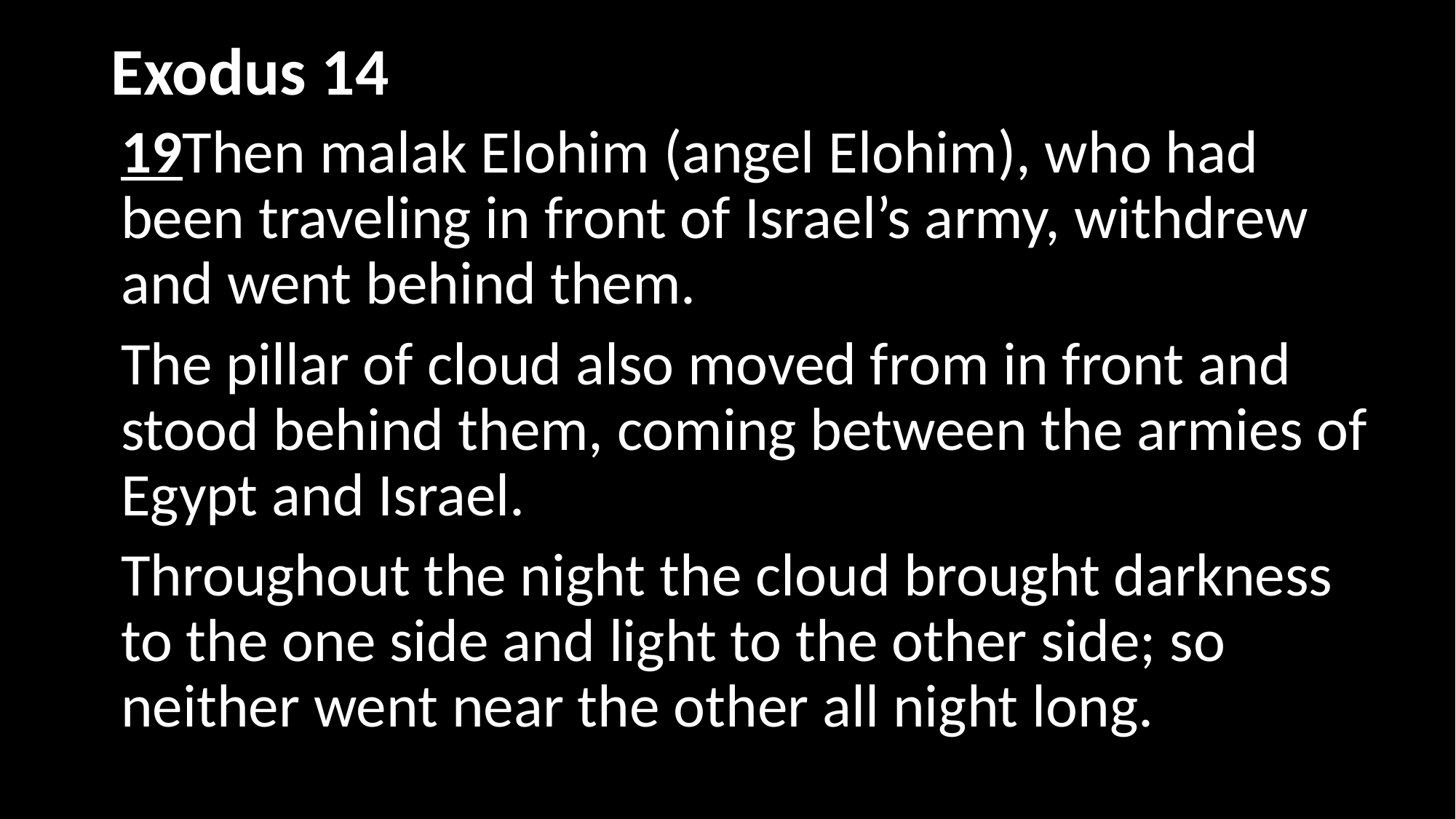

# Exodus 14	)
19Then malak Elohim (angel Elohim), who had been traveling in front of Israel’s army, withdrew and went behind them.
The pillar of cloud also moved from in front and stood behind them, coming between the armies of Egypt and Israel.
Throughout the night the cloud brought darkness to the one side and light to the other side; so neither went near the other all night long.